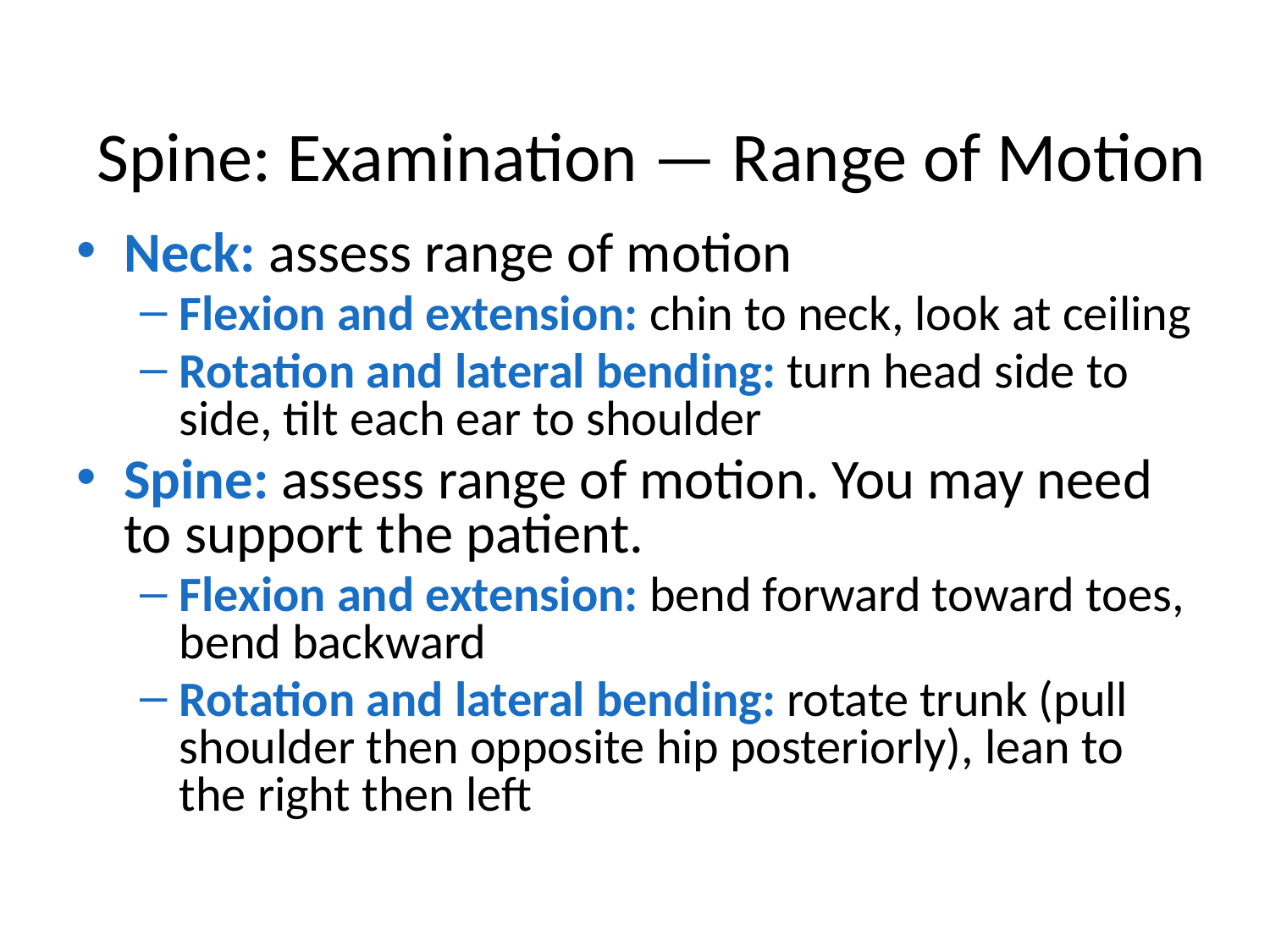

# Spine: Examination — Range of Motion
Neck: assess range of motion
Flexion and extension: chin to neck, look at ceiling
Rotation and lateral bending: turn head side to side, tilt each ear to shoulder
Spine: assess range of motion. You may need to support the patient.
Flexion and extension: bend forward toward toes, bend backward
Rotation and lateral bending: rotate trunk (pull shoulder then opposite hip posteriorly), lean to the right then left